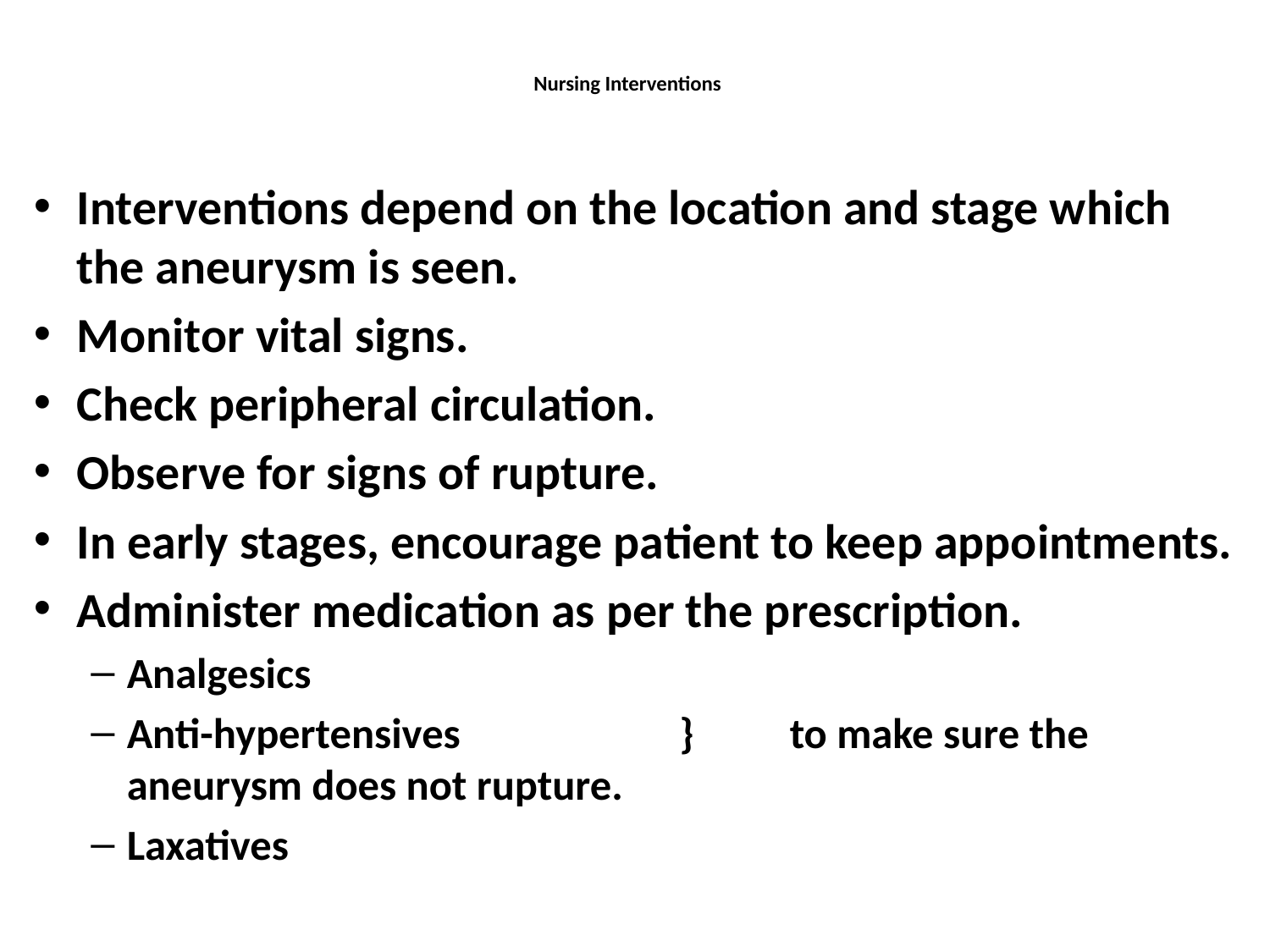

# Nursing Interventions
Interventions depend on the location and stage which the aneurysm is seen.
Monitor vital signs.
Check peripheral circulation.
Observe for signs of rupture.
In early stages, encourage patient to keep appointments.
Administer medication as per the prescription.
Analgesics
Anti-hypertensives		}	to make sure the aneurysm does not rupture.
Laxatives